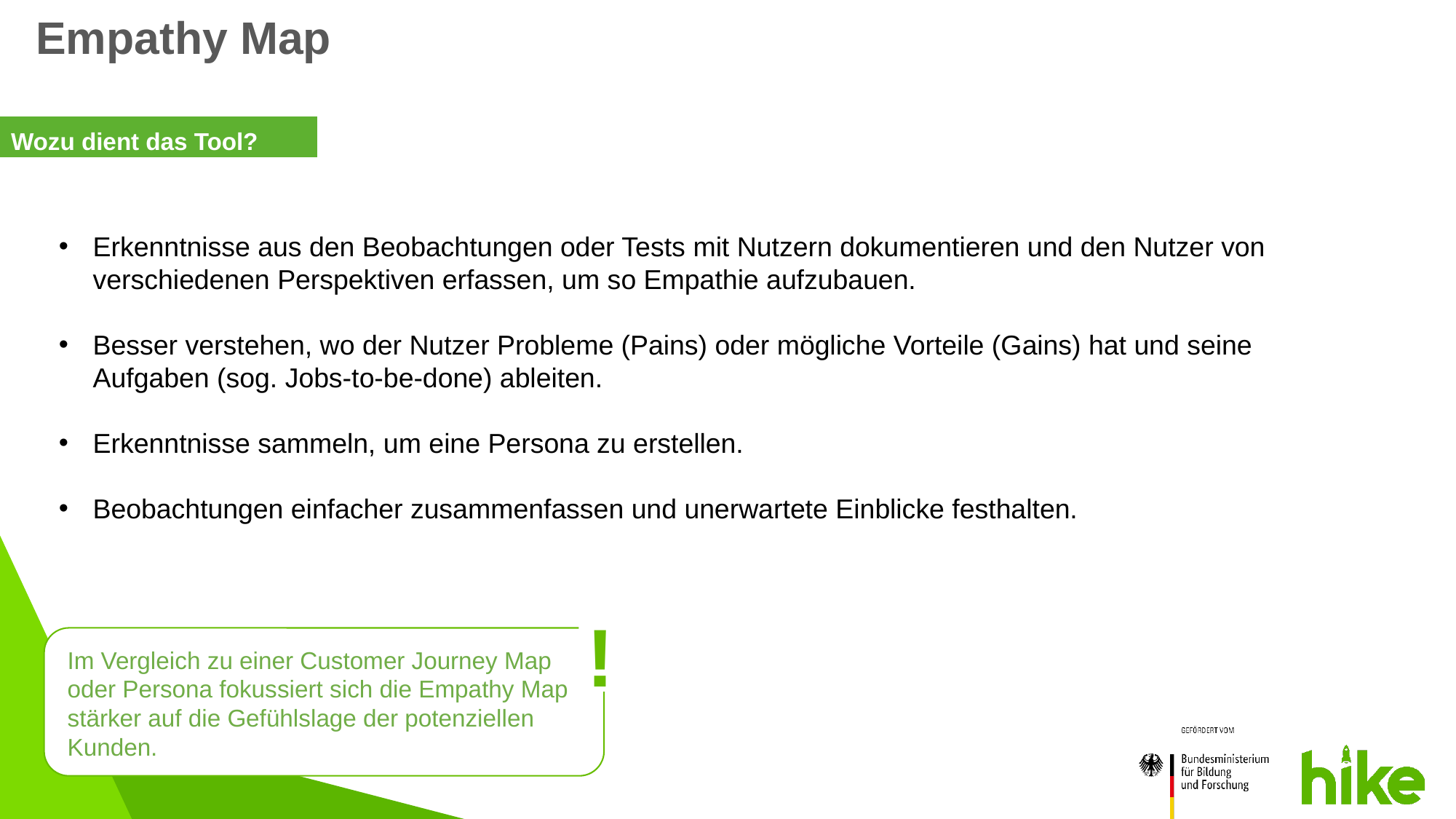

Empathy Map

Wozu dient das Tool?
Erkenntnisse aus den Beobachtungen oder Tests mit Nutzern dokumentieren und den Nutzer von verschiedenen Perspektiven erfassen, um so Empathie aufzubauen.

Besser verstehen, wo der Nutzer Probleme (Pains) oder mögliche Vorteile (Gains) hat und seine Aufgaben (sog. Jobs-to-be-done) ableiten.

Erkenntnisse sammeln, um eine Persona zu erstellen.

Beobachtungen einfacher zusammenfassen und unerwartete Einblicke festhalten.

!

Im Vergleich zu einer Customer Journey Map oder Persona fokussiert sich die Empathy Map stärker auf die Gefühlslage der potenziellen Kunden.